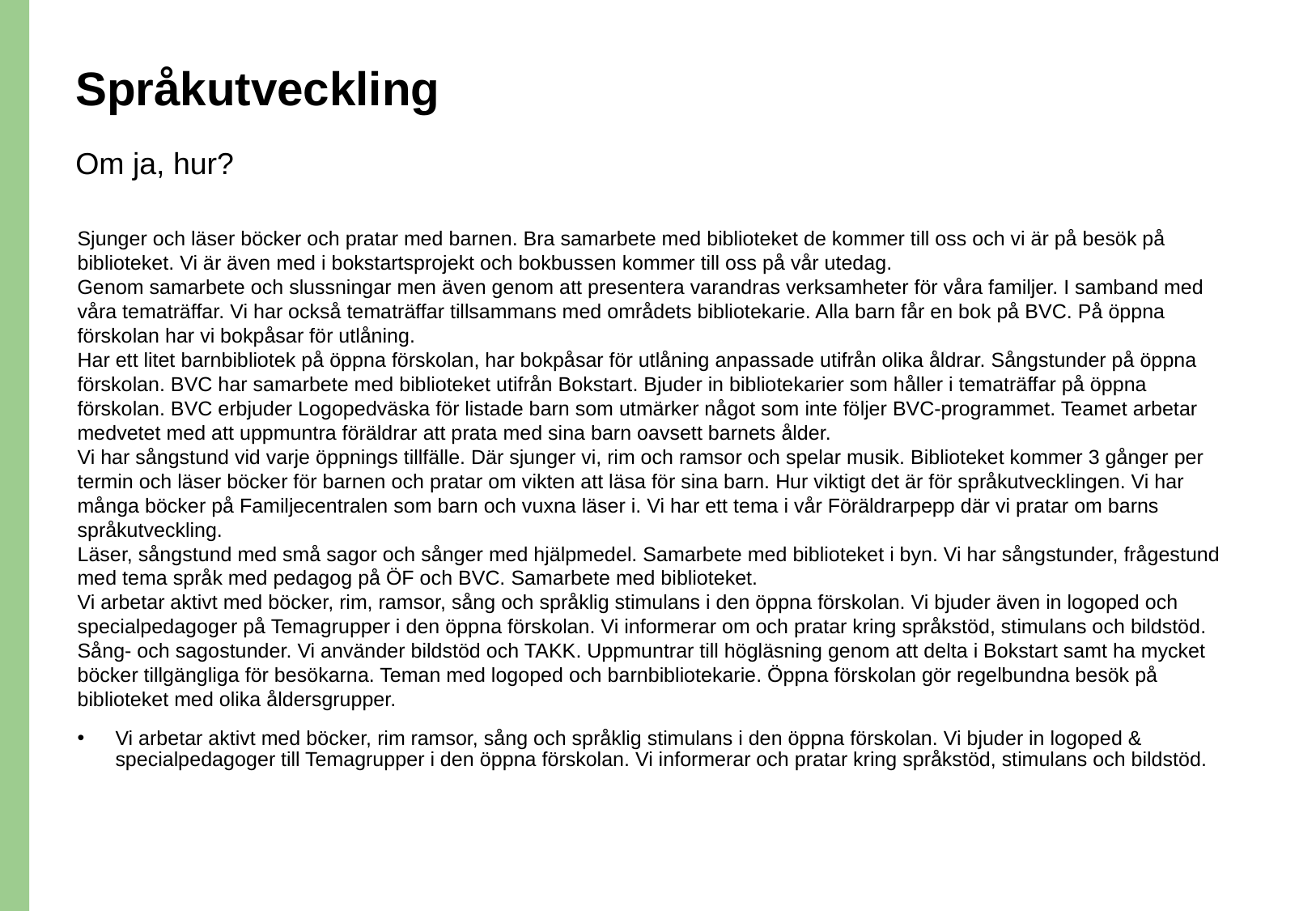

# Språkutveckling
Om ja, hur?

Sjunger och läser böcker och pratar med barnen. Bra samarbete med biblioteket de kommer till oss och vi är på besök på biblioteket. Vi är även med i bokstartsprojekt och bokbussen kommer till oss på vår utedag.
Genom samarbete och slussningar men även genom att presentera varandras verksamheter för våra familjer. I samband med våra tematräffar. Vi har också tematräffar tillsammans med områdets bibliotekarie. Alla barn får en bok på BVC. På öppna förskolan har vi bokpåsar för utlåning.
Har ett litet barnbibliotek på öppna förskolan, har bokpåsar för utlåning anpassade utifrån olika åldrar. Sångstunder på öppna förskolan. BVC har samarbete med biblioteket utifrån Bokstart. Bjuder in bibliotekarier som håller i tematräffar på öppna förskolan. BVC erbjuder Logopedväska för listade barn som utmärker något som inte följer BVC-programmet. Teamet arbetar medvetet med att uppmuntra föräldrar att prata med sina barn oavsett barnets ålder.
Vi har sångstund vid varje öppnings tillfälle. Där sjunger vi, rim och ramsor och spelar musik. Biblioteket kommer 3 gånger per termin och läser böcker för barnen och pratar om vikten att läsa för sina barn. Hur viktigt det är för språkutvecklingen. Vi har många böcker på Familjecentralen som barn och vuxna läser i. Vi har ett tema i vår Föräldrarpepp där vi pratar om barns språkutveckling.
Läser, sångstund med små sagor och sånger med hjälpmedel. Samarbete med biblioteket i byn. Vi har sångstunder, frågestund med tema språk med pedagog på ÖF och BVC. Samarbete med biblioteket.
Vi arbetar aktivt med böcker, rim, ramsor, sång och språklig stimulans i den öppna förskolan. Vi bjuder även in logoped och specialpedagoger på Temagrupper i den öppna förskolan. Vi informerar om och pratar kring språkstöd, stimulans och bildstöd.
Sång- och sagostunder. Vi använder bildstöd och TAKK. Uppmuntrar till högläsning genom att delta i Bokstart samt ha mycket böcker tillgängliga för besökarna. Teman med logoped och barnbibliotekarie. Öppna förskolan gör regelbundna besök på biblioteket med olika åldersgrupper.
Vi arbetar aktivt med böcker, rim ramsor, sång och språklig stimulans i den öppna förskolan. Vi bjuder in logoped & specialpedagoger till Temagrupper i den öppna förskolan. Vi informerar och pratar kring språkstöd, stimulans och bildstöd.